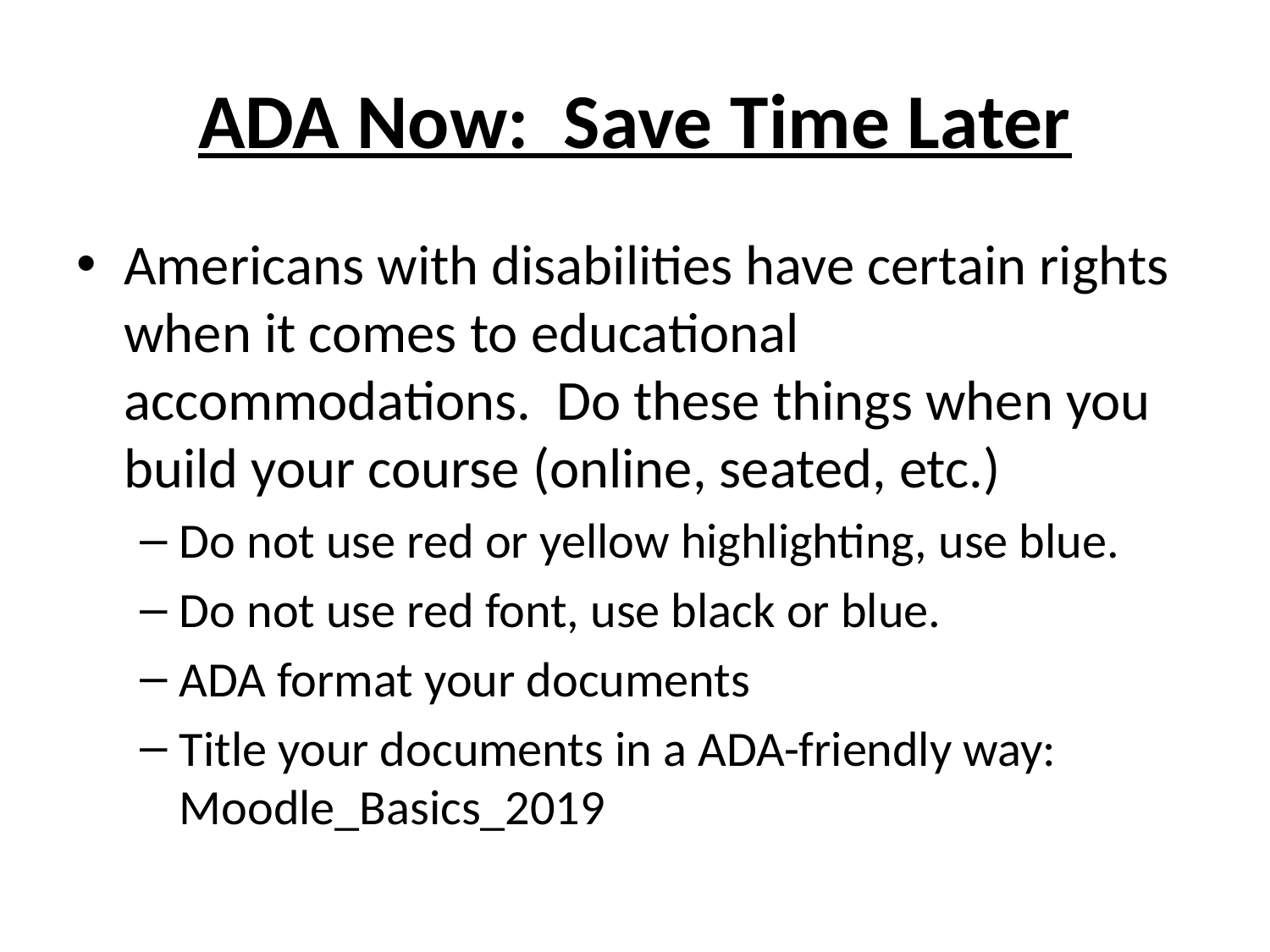

# ADA Now:  Save Time Later
Americans with disabilities have certain rights when it comes to educational accommodations.  Do these things when you build your course (online, seated, etc.)
Do not use red or yellow highlighting, use blue.
Do not use red font, use black or blue.
ADA format your documents
Title your documents in a ADA-friendly way: Moodle_Basics_2019